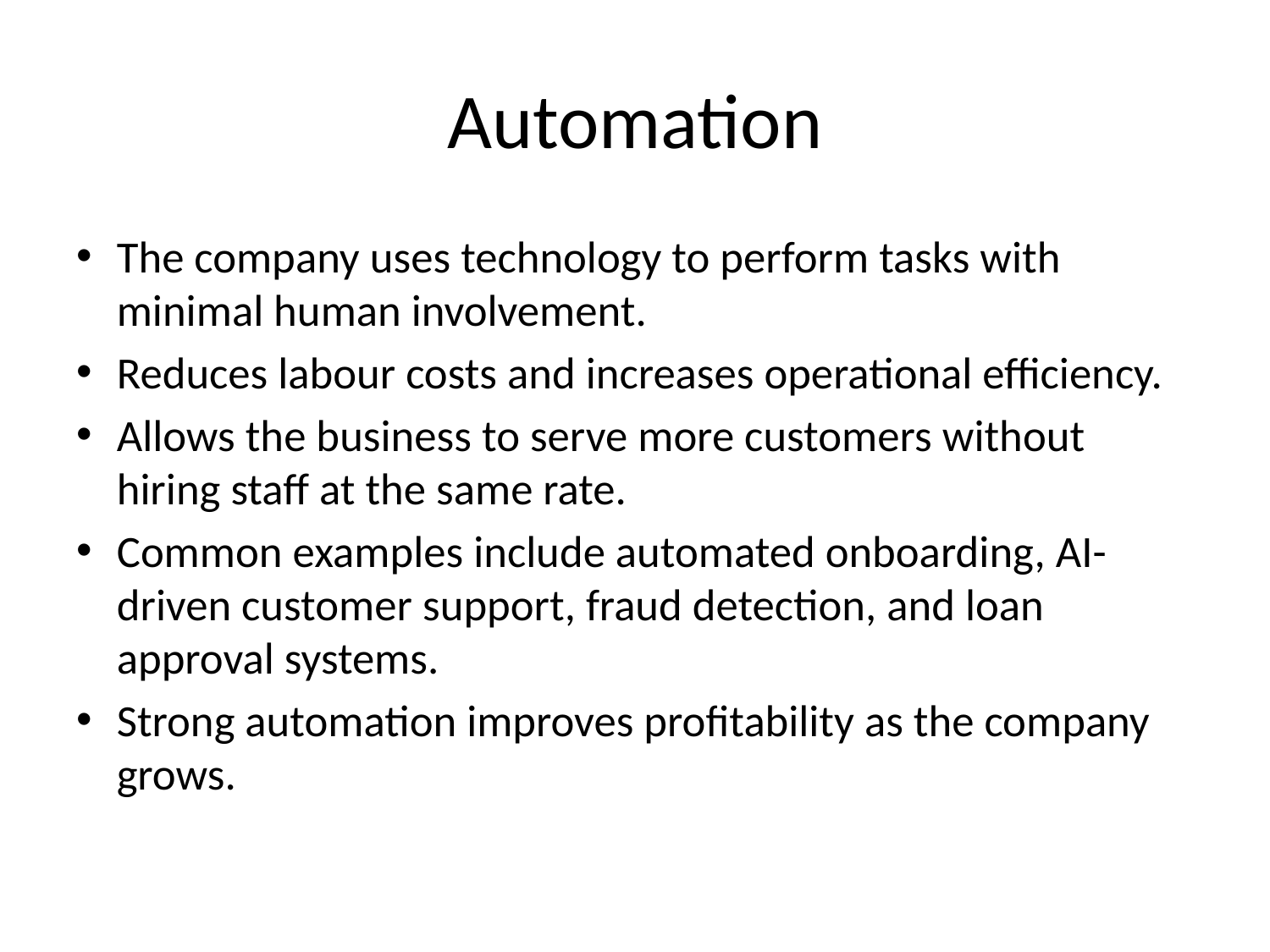

# Automation
The company uses technology to perform tasks with minimal human involvement.
Reduces labour costs and increases operational efficiency.
Allows the business to serve more customers without hiring staff at the same rate.
Common examples include automated onboarding, AI-driven customer support, fraud detection, and loan approval systems.
Strong automation improves profitability as the company grows.